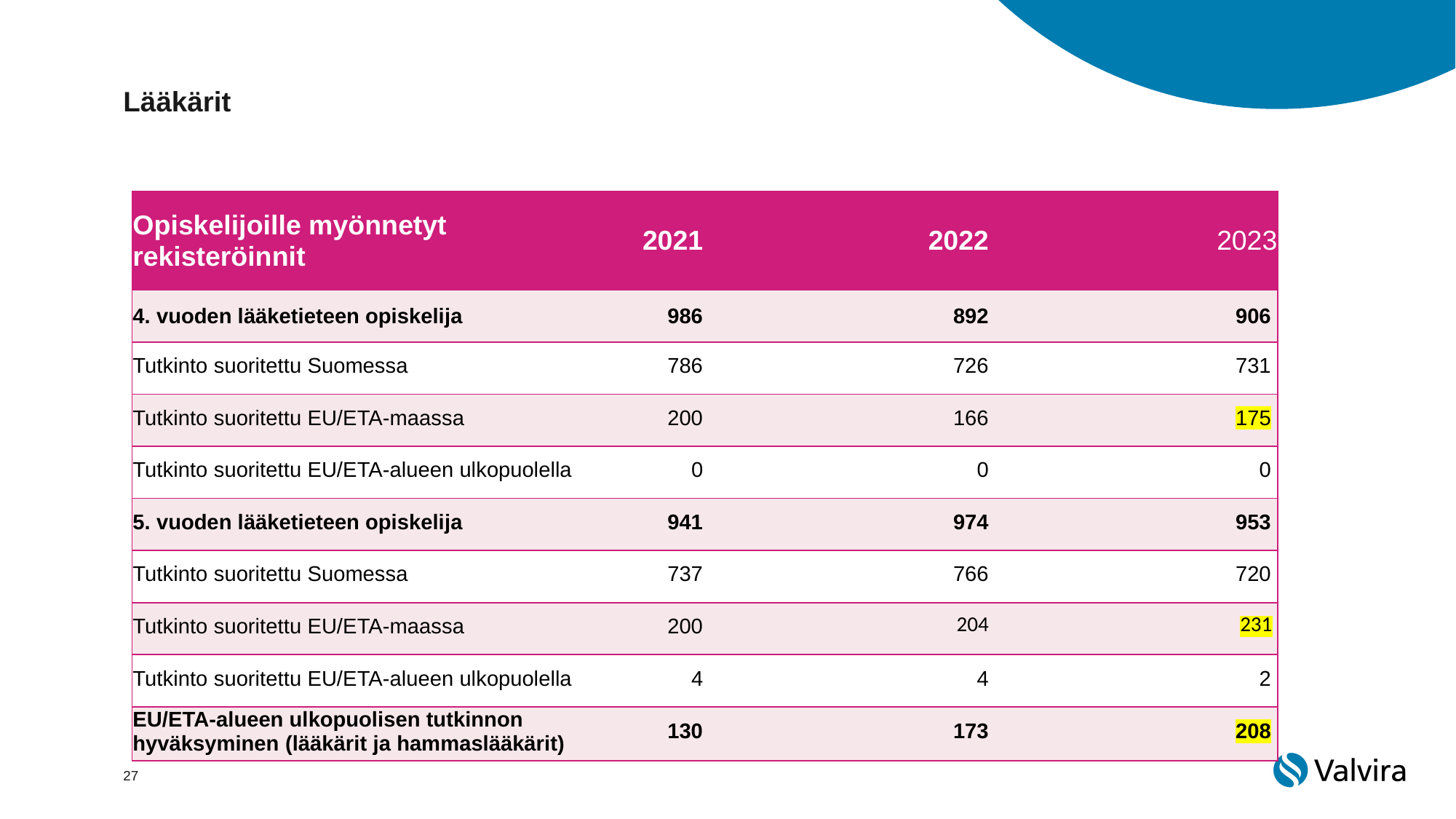

# Lääkärit
| Opiskelijoille myönnetyt rekisteröinnit | 2021 | 2022 | 2023 |
| --- | --- | --- | --- |
| 4. vuoden lääketieteen opiskelija | 986 | 892 | 906 |
| Tutkinto suoritettu Suomessa | 786 | 726 | 731 |
| Tutkinto suoritettu EU/ETA-maassa | 200 | 166 | 175 |
| Tutkinto suoritettu EU/ETA-alueen ulkopuolella | 0 | 0 | 0 |
| 5. vuoden lääketieteen opiskelija | 941 | 974 | 953 |
| Tutkinto suoritettu Suomessa | 737 | 766 | 720 |
| Tutkinto suoritettu EU/ETA-maassa | 200 | 204 | 231 |
| Tutkinto suoritettu EU/ETA-alueen ulkopuolella | 4 | 4 | 2 |
| EU/ETA-alueen ulkopuolisen tutkinnon hyväksyminen (lääkärit ja hammaslääkärit) | 130 | 173 | 208 |
27